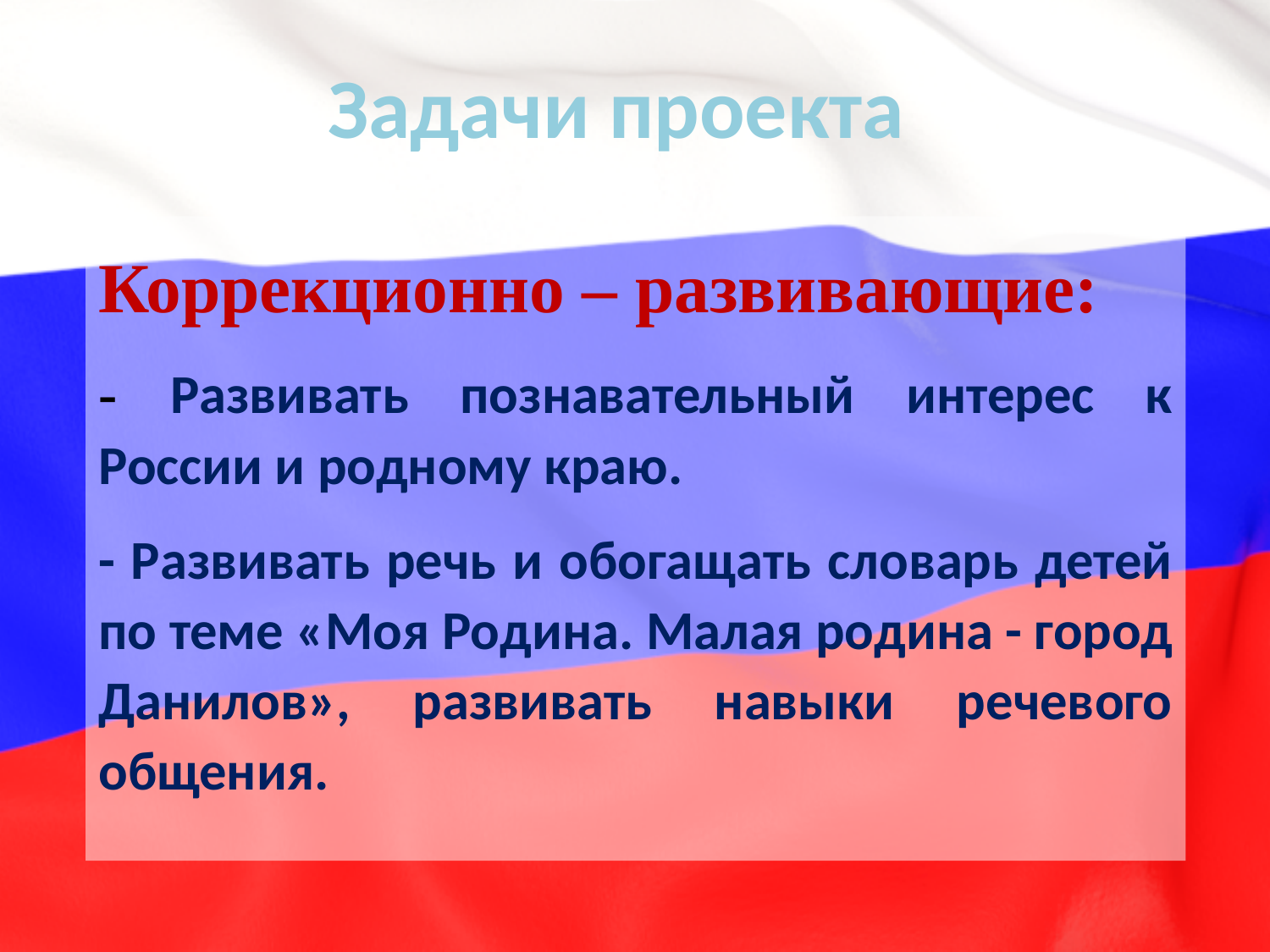

# Задачи проекта

Коррекционно – развивающие:
- Развивать познавательный интерес к России и родному краю.
- Развивать речь и обогащать словарь детей по теме «Моя Родина. Малая родина - город Данилов», развивать навыки речевого общения.